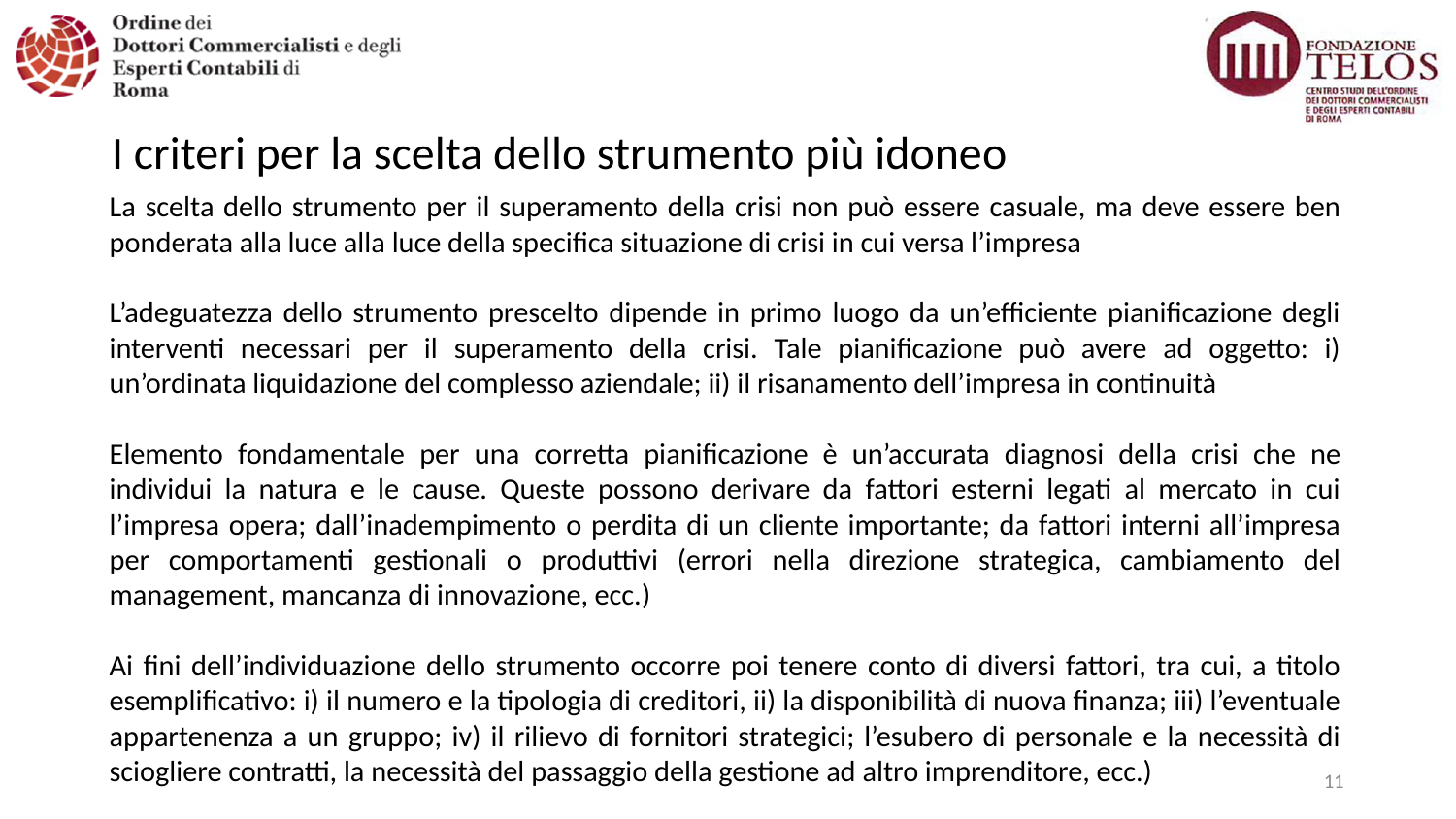

# I criteri per la scelta dello strumento più idoneo
La scelta dello strumento per il superamento della crisi non può essere casuale, ma deve essere ben ponderata alla luce alla luce della specifica situazione di crisi in cui versa l’impresa

L’adeguatezza dello strumento prescelto dipende in primo luogo da un’efficiente pianificazione degli interventi necessari per il superamento della crisi. Tale pianificazione può avere ad oggetto: i) un’ordinata liquidazione del complesso aziendale; ii) il risanamento dell’impresa in continuità

Elemento fondamentale per una corretta pianificazione è un’accurata diagnosi della crisi che ne individui la natura e le cause. Queste possono derivare da fattori esterni legati al mercato in cui l’impresa opera; dall’inadempimento o perdita di un cliente importante; da fattori interni all’impresa per comportamenti gestionali o produttivi (errori nella direzione strategica, cambiamento del management, mancanza di innovazione, ecc.)

Ai fini dell’individuazione dello strumento occorre poi tenere conto di diversi fattori, tra cui, a titolo esemplificativo: i) il numero e la tipologia di creditori, ii) la disponibilità di nuova finanza; iii) l’eventuale appartenenza a un gruppo; iv) il rilievo di fornitori strategici; l’esubero di personale e la necessità di sciogliere contratti, la necessità del passaggio della gestione ad altro imprenditore, ecc.)

11